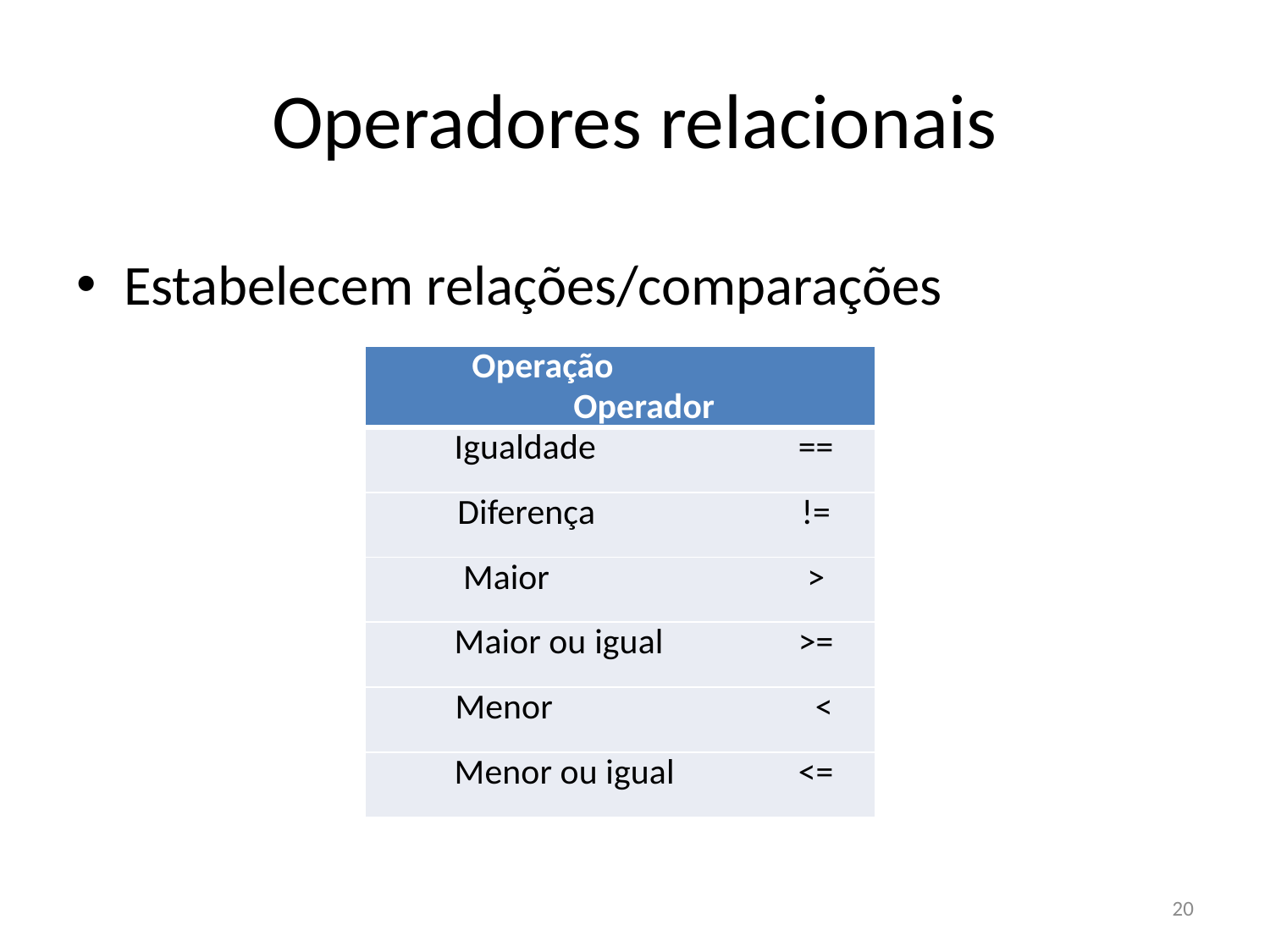

# Operadores relacionais
Estabelecem relações/comparações
| Operação Operador |
| --- |
| Igualdade == |
| Diferença != |
| Maior > |
| Maior ou igual >= |
| Menor < |
| Menor ou igual <= |
20